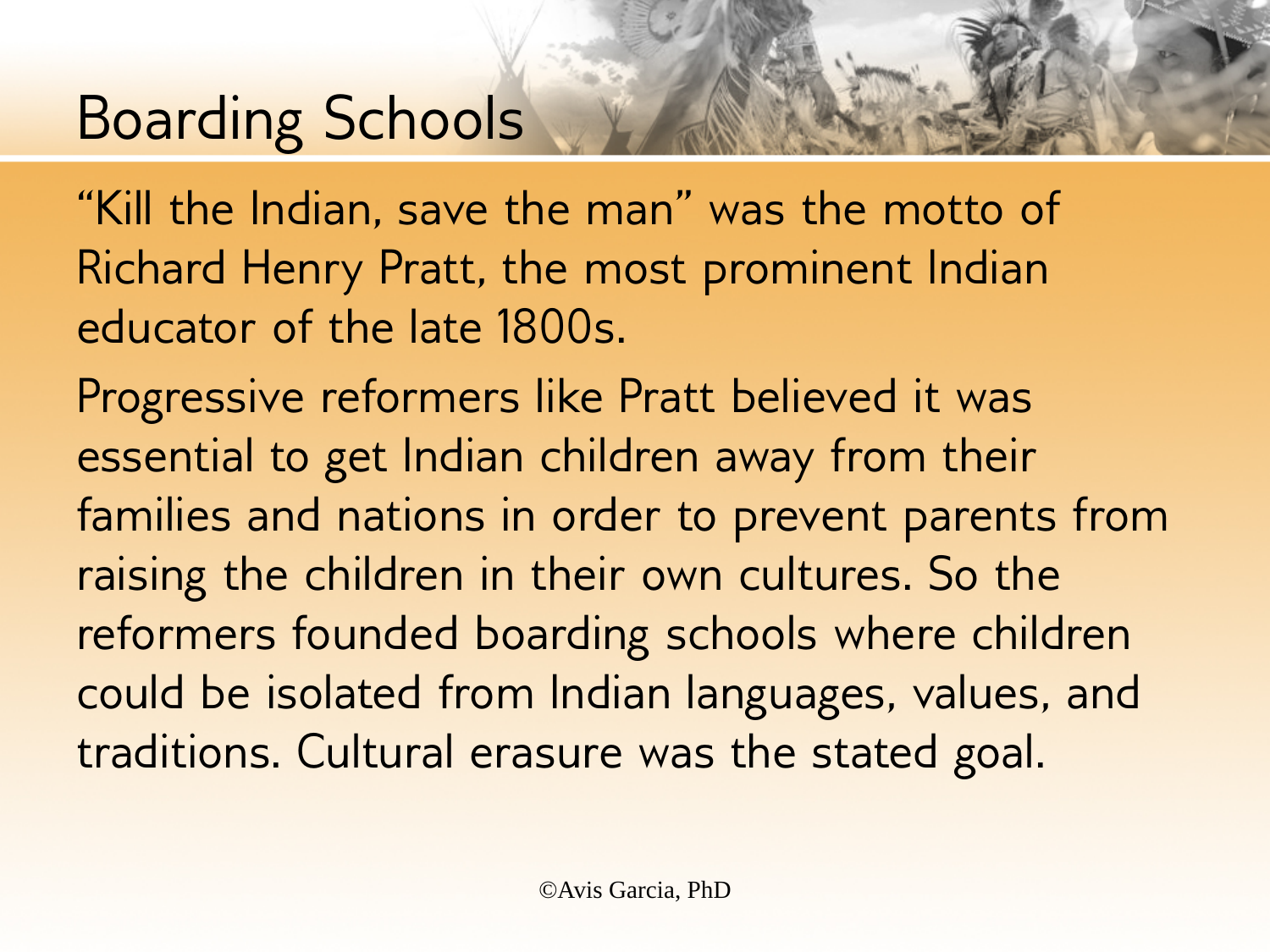

# Boarding Schools
“Kill the Indian, save the man” was the motto of Richard Henry Pratt, the most prominent Indian educator of the late 1800s.
Progressive reformers like Pratt believed it was essential to get Indian children away from their families and nations in order to prevent parents from raising the children in their own cultures. So the reformers founded boarding schools where children could be isolated from Indian languages, values, and traditions. Cultural erasure was the stated goal.
©️Avis Garcia, PhD